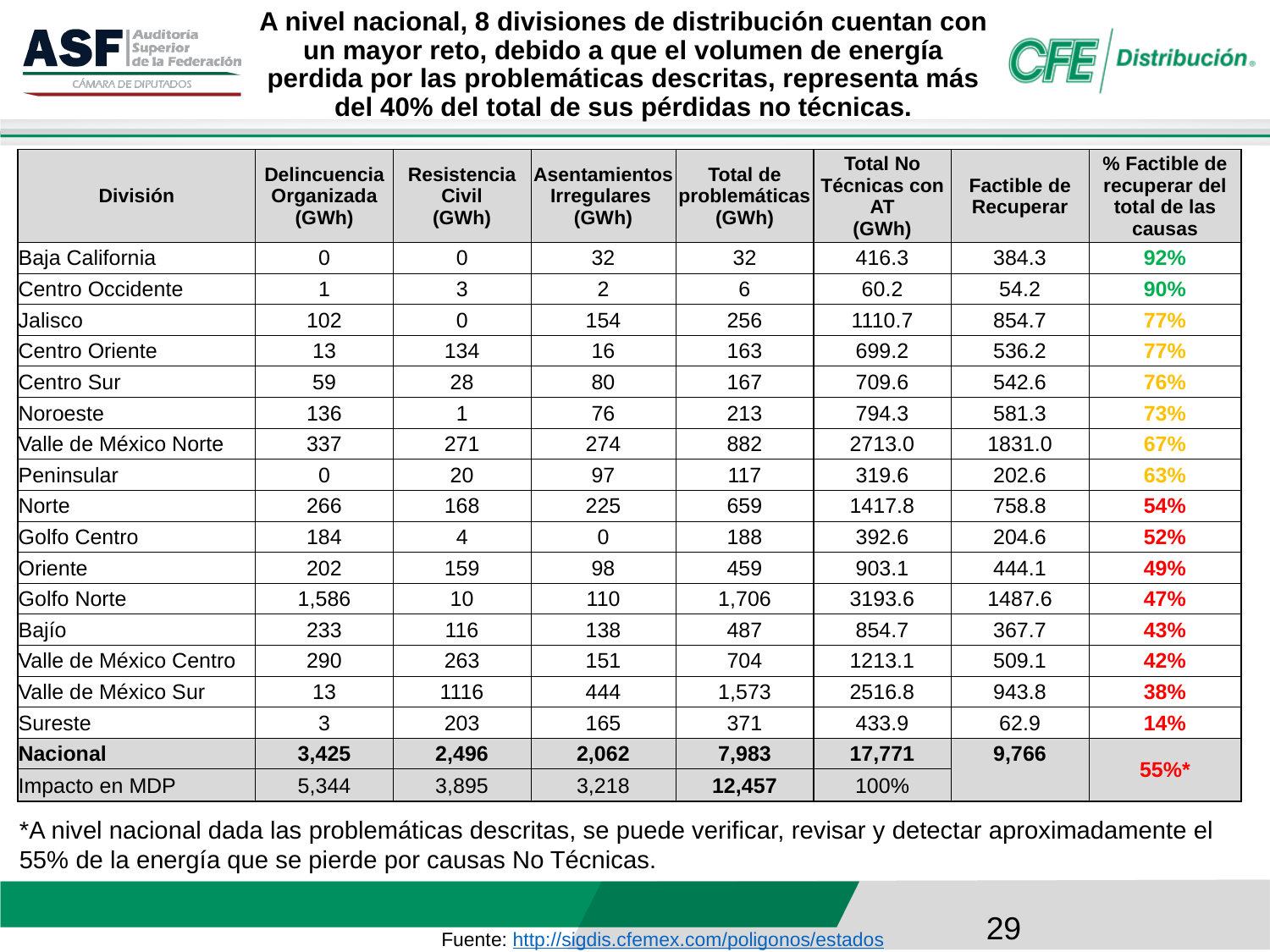

A nivel nacional, 8 divisiones de distribución cuentan con un mayor reto, debido a que el volumen de energía perdida por las problemáticas descritas, representa más del 40% del total de sus pérdidas no técnicas.
| División | Delincuencia Organizada (GWh) | Resistencia Civil (GWh) | Asentamientos Irregulares (GWh) | Total de problemáticas (GWh) | Total No Técnicas con AT (GWh) | Factible de Recuperar | % Factible de recuperar del total de las causas |
| --- | --- | --- | --- | --- | --- | --- | --- |
| Baja California | 0 | 0 | 32 | 32 | 416.3 | 384.3 | 92% |
| Centro Occidente | 1 | 3 | 2 | 6 | 60.2 | 54.2 | 90% |
| Jalisco | 102 | 0 | 154 | 256 | 1110.7 | 854.7 | 77% |
| Centro Oriente | 13 | 134 | 16 | 163 | 699.2 | 536.2 | 77% |
| Centro Sur | 59 | 28 | 80 | 167 | 709.6 | 542.6 | 76% |
| Noroeste | 136 | 1 | 76 | 213 | 794.3 | 581.3 | 73% |
| Valle de México Norte | 337 | 271 | 274 | 882 | 2713.0 | 1831.0 | 67% |
| Peninsular | 0 | 20 | 97 | 117 | 319.6 | 202.6 | 63% |
| Norte | 266 | 168 | 225 | 659 | 1417.8 | 758.8 | 54% |
| Golfo Centro | 184 | 4 | 0 | 188 | 392.6 | 204.6 | 52% |
| Oriente | 202 | 159 | 98 | 459 | 903.1 | 444.1 | 49% |
| Golfo Norte | 1,586 | 10 | 110 | 1,706 | 3193.6 | 1487.6 | 47% |
| Bajío | 233 | 116 | 138 | 487 | 854.7 | 367.7 | 43% |
| Valle de México Centro | 290 | 263 | 151 | 704 | 1213.1 | 509.1 | 42% |
| Valle de México Sur | 13 | 1116 | 444 | 1,573 | 2516.8 | 943.8 | 38% |
| Sureste | 3 | 203 | 165 | 371 | 433.9 | 62.9 | 14% |
| Nacional | 3,425 | 2,496 | 2,062 | 7,983 | 17,771 | 9,766 | 55%\* |
| Impacto en MDP | 5,344 | 3,895 | 3,218 | 12,457 | 100% |  |  |
*A nivel nacional dada las problemáticas descritas, se puede verificar, revisar y detectar aproximadamente el 55% de la energía que se pierde por causas No Técnicas.
29
Fuente: http://sigdis.cfemex.com/poligonos/estados